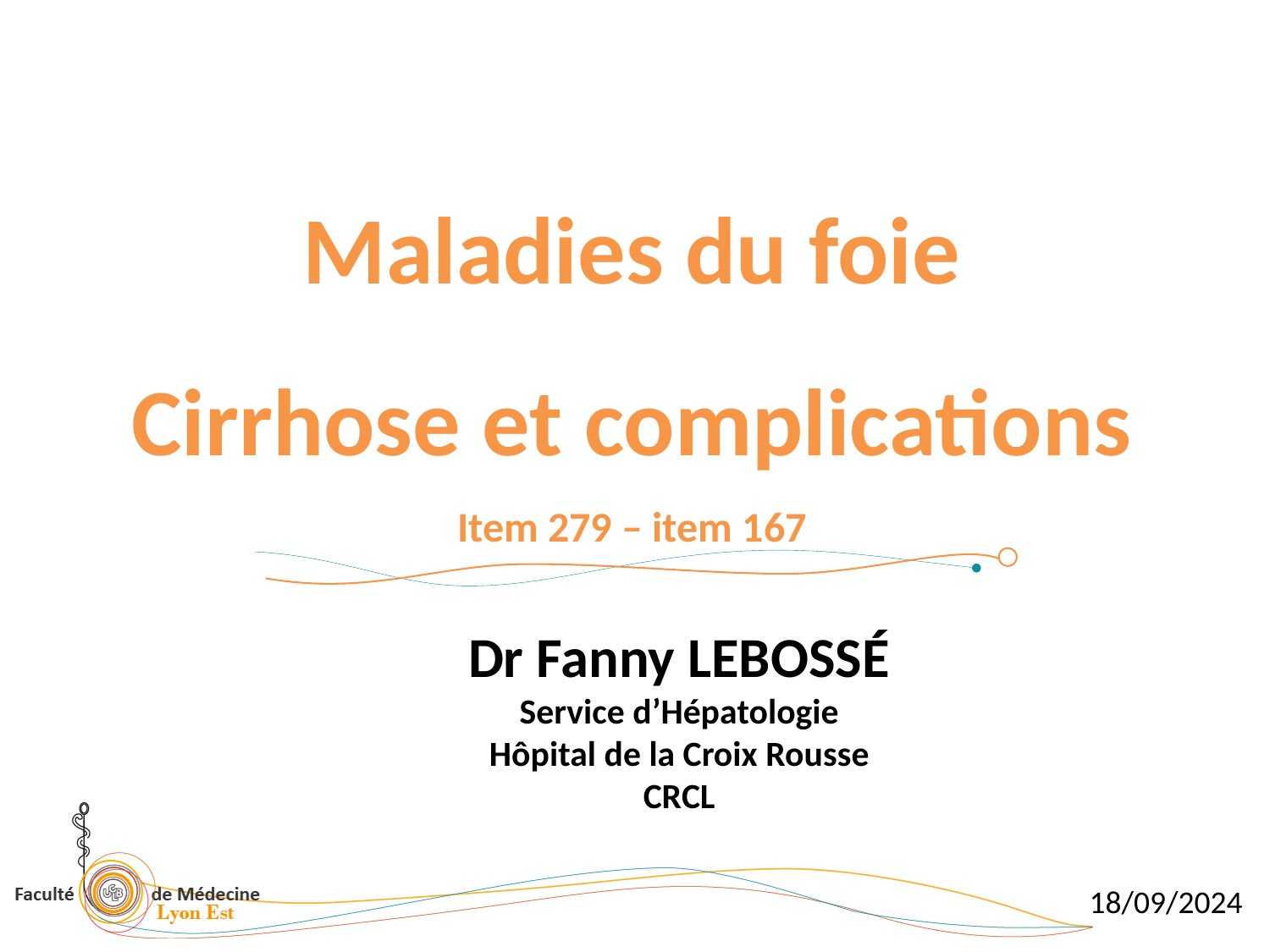

Maladies du foie
Cirrhose et complications
Item 279 – item 167

Dr Fanny LEBOSSÉ
Service d’Hépatologie
Hôpital de la Croix Rousse
CRCL
18/09/2024